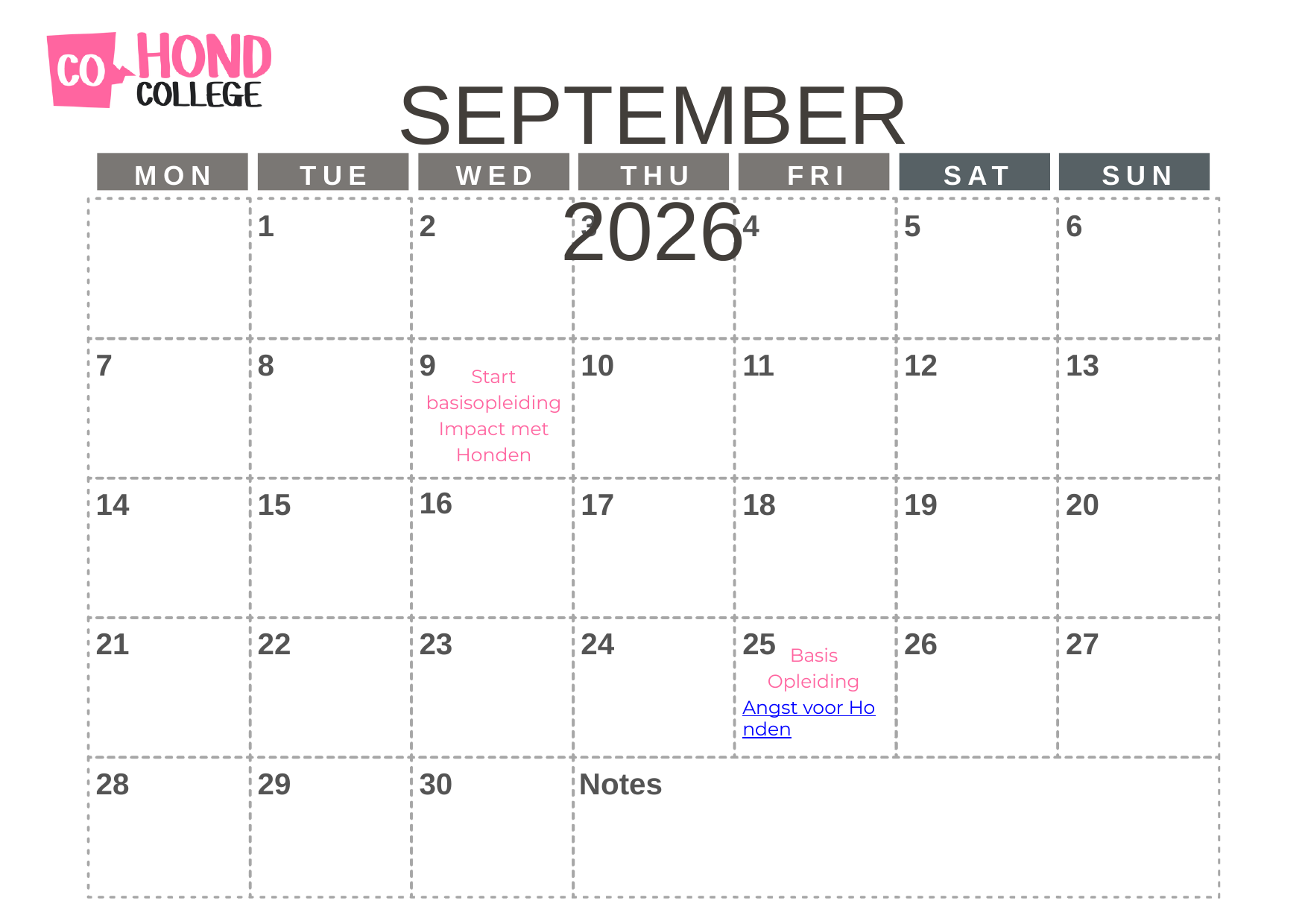

SEPTEMBER 2026
MON
TUE
WED
THU
FRI
SAT
SUN

1
2
3
4
5
6
7
8
9
10
11
12
13
Start basisopleiding Impact met Honden
16
17
14
15
18
19
20
21
22
23
24
25
26
27
Basis Opleiding
Angst voor Honden

28
29
30
Notes